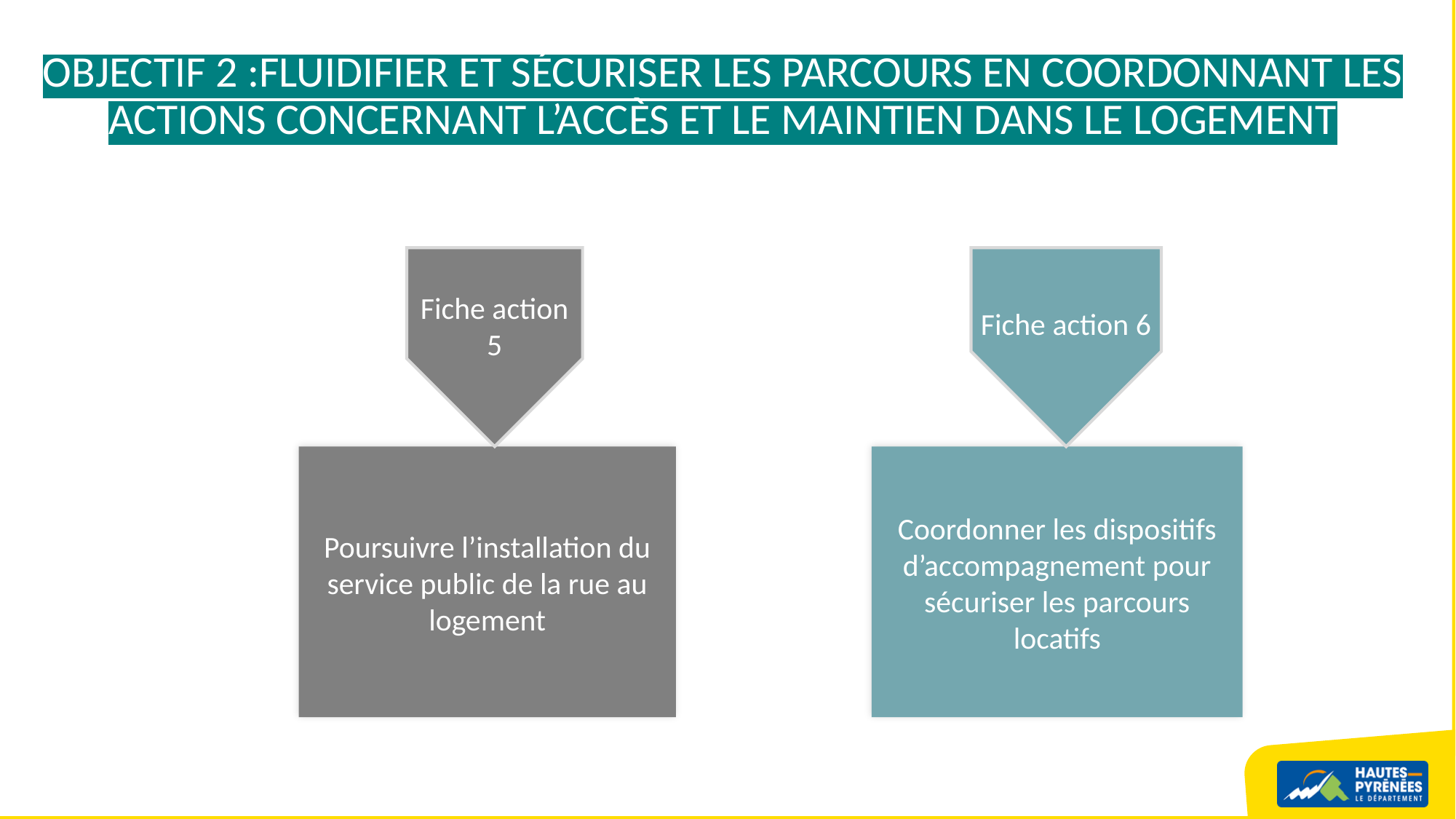

# Objectif 2 :Fluidifier et sécuriser les parcours en coordonnant les actions concernant l’accès et le maintien dans le logement
Fiche action 6
Fiche action 5
Poursuivre l’installation du service public de la rue au logement
Coordonner les dispositifs d’accompagnement pour sécuriser les parcours locatifs